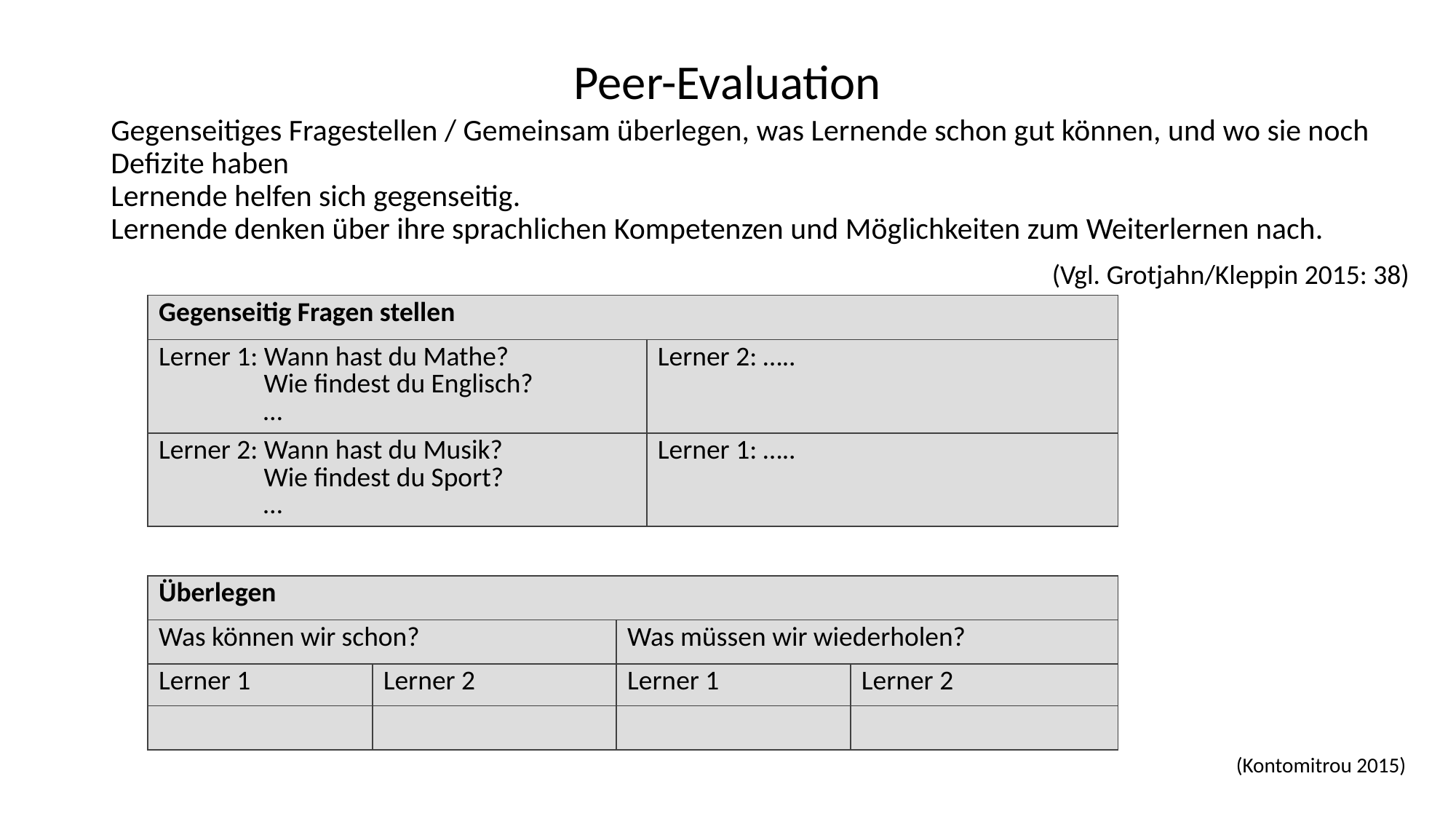

# Peer-Evaluation
Gegenseitiges Fragestellen / Gemeinsam überlegen, was Lernende schon gut können, und wo sie noch Defizite haben
Lernende helfen sich gegenseitig.
Lernende denken über ihre sprachlichen Kompetenzen und Möglichkeiten zum Weiterlernen nach.
(Vgl. Grotjahn/Kleppin 2015: 38)

| Gegenseitig Fragen stellen |  |
| --- | --- |
| Lerner 1: Wann hast du Mathe? Wie findest du Englisch? … | Lerner 2: ….. |
| Lerner 2: Wann hast du Musik? Wie findest du Sport? … | Lerner 1: ….. |
| Überlegen |  |  |  |
| --- | --- | --- | --- |
| Was können wir schon? |  | Was müssen wir wiederholen? |  |
| Lerner 1 | Lerner 2 | Lerner 1 | Lerner 2 |
|  |  |  |  |
(Kontomitrou 2015)